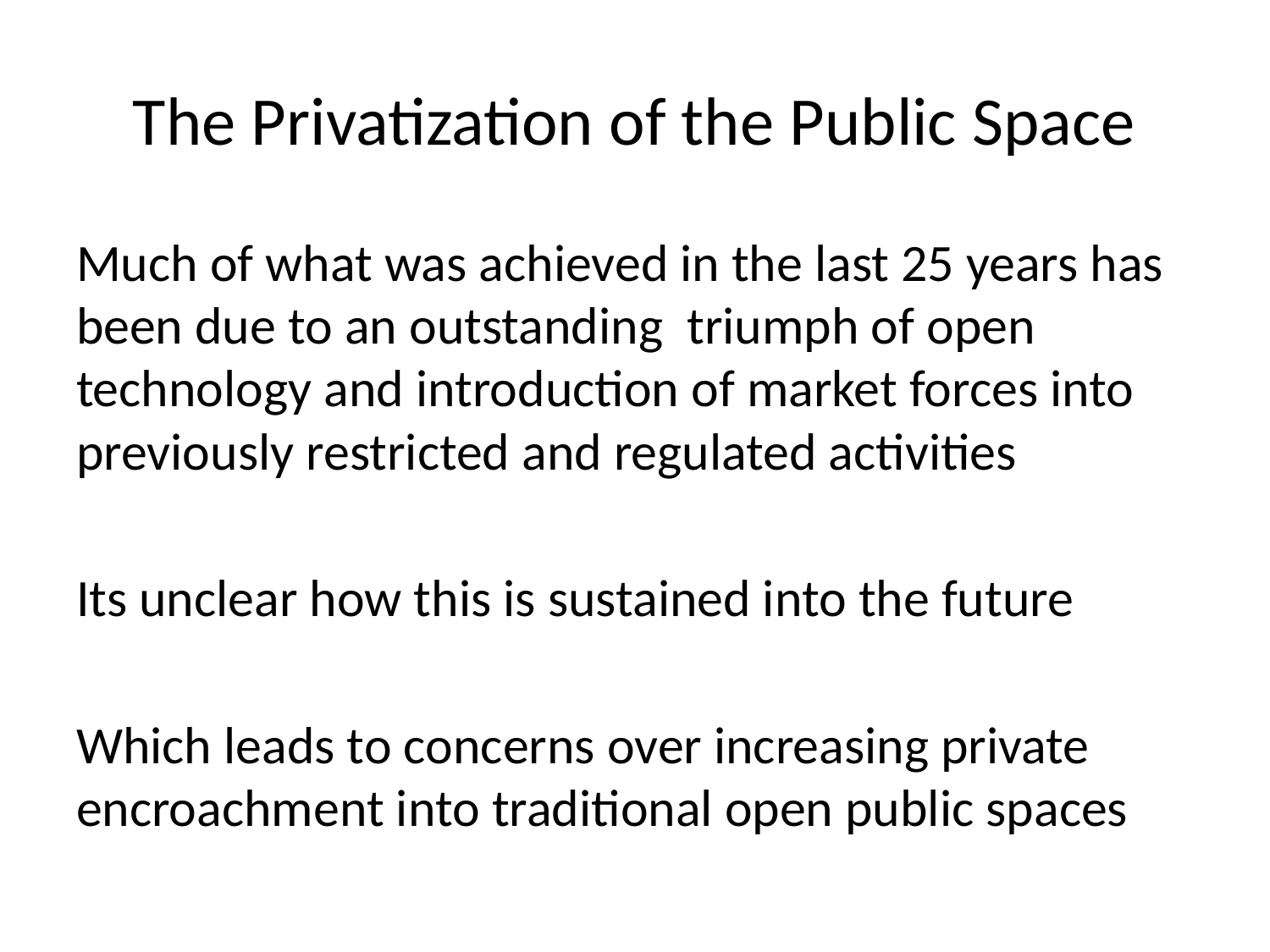

# The Privatization of the Public Space
Much of what was achieved in the last 25 years has been due to an outstanding  triumph of open technology and introduction of market forces into previously restricted and regulated activities

Its unclear how this is sustained into the future

Which leads to concerns over increasing private encroachment into traditional open public spaces